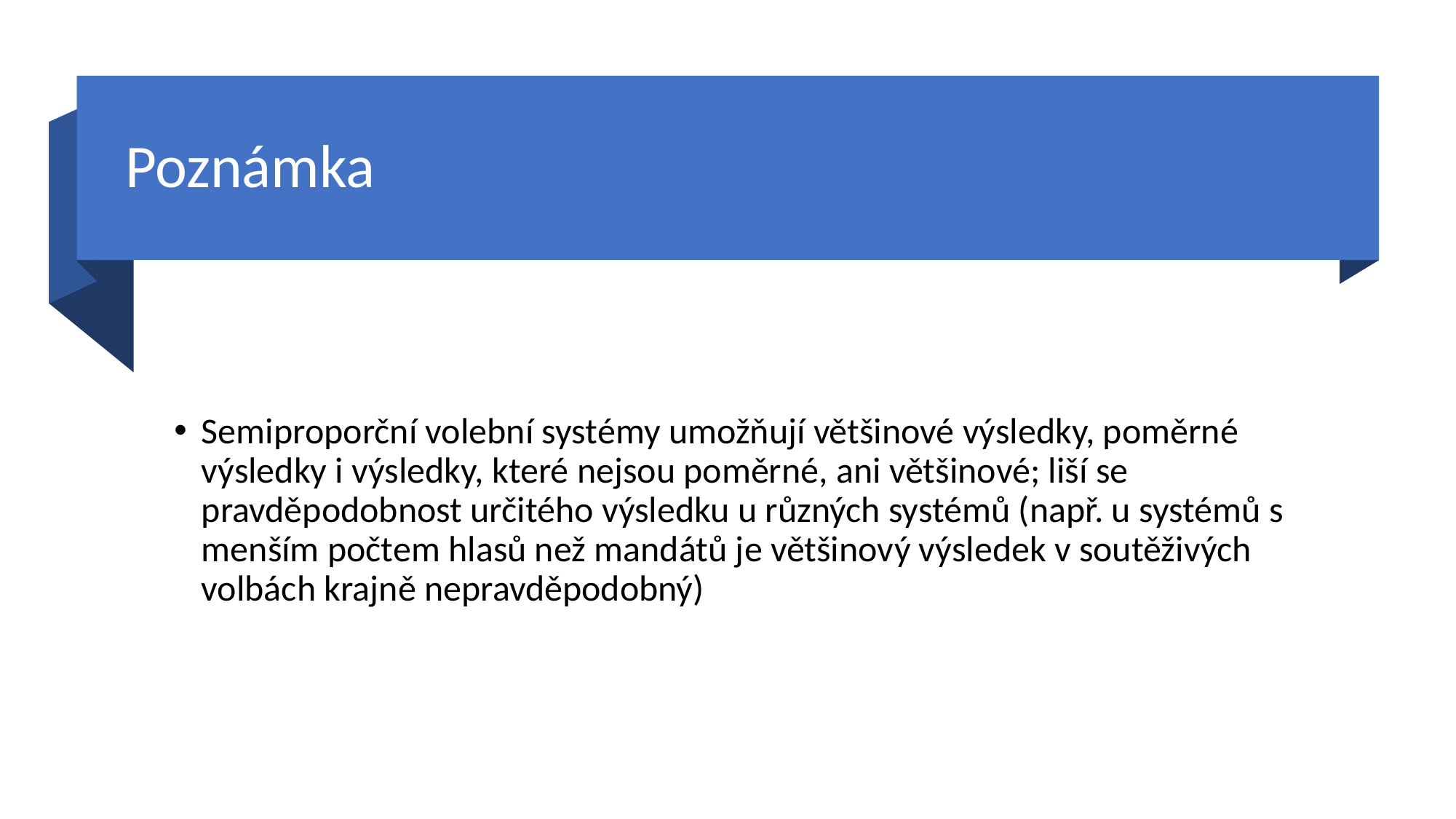

# Poznámka

Semiproporční volební systémy umožňují většinové výsledky, poměrné výsledky i výsledky, které nejsou poměrné, ani většinové; liší se pravděpodobnost určitého výsledku u různých systémů (např. u systémů s menším počtem hlasů než mandátů je většinový výsledek v soutěživých volbách krajně nepravděpodobný)